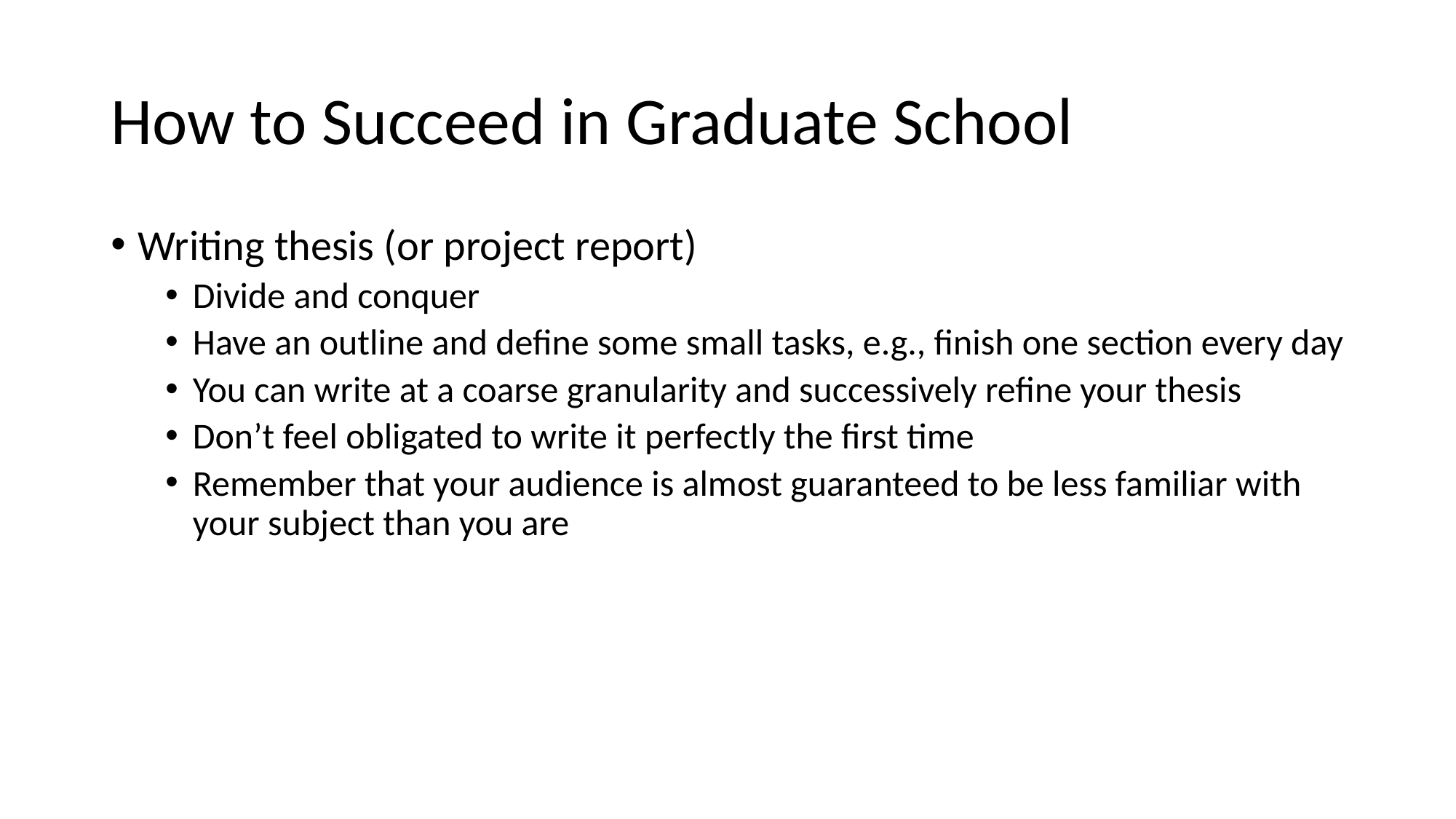

# How to Succeed in Graduate School
Writing thesis (or project report)
Divide and conquer
Have an outline and define some small tasks, e.g., finish one section every day
You can write at a coarse granularity and successively refine your thesis
Don’t feel obligated to write it perfectly the first time
Remember that your audience is almost guaranteed to be less familiar with your subject than you are